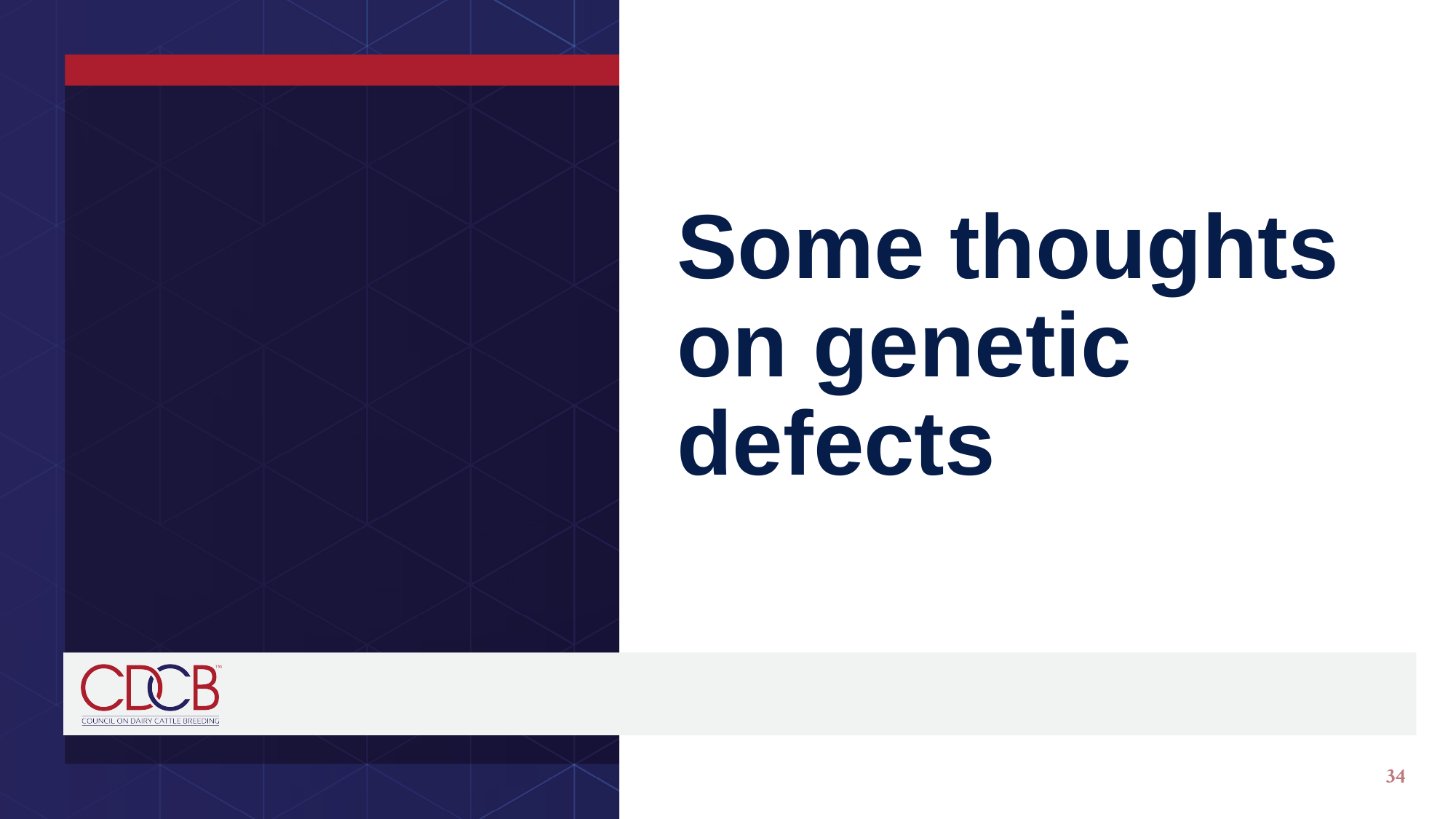

# Some thoughts on genetic defects
34